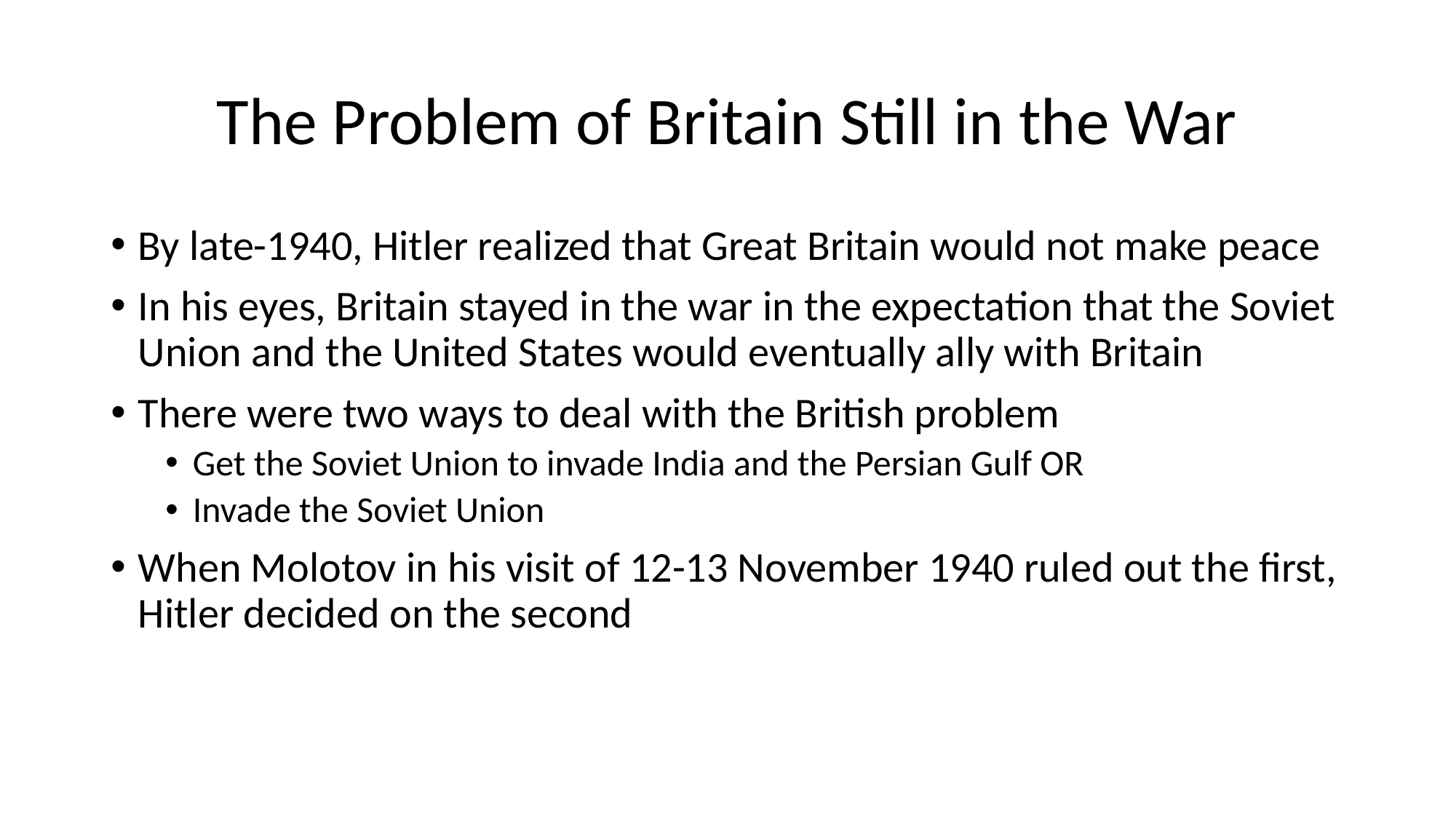

# The Problem of Britain Still in the War
By late-1940, Hitler realized that Great Britain would not make peace
In his eyes, Britain stayed in the war in the expectation that the Soviet Union and the United States would eventually ally with Britain
There were two ways to deal with the British problem
Get the Soviet Union to invade India and the Persian Gulf OR
Invade the Soviet Union
When Molotov in his visit of 12-13 November 1940 ruled out the first, Hitler decided on the second